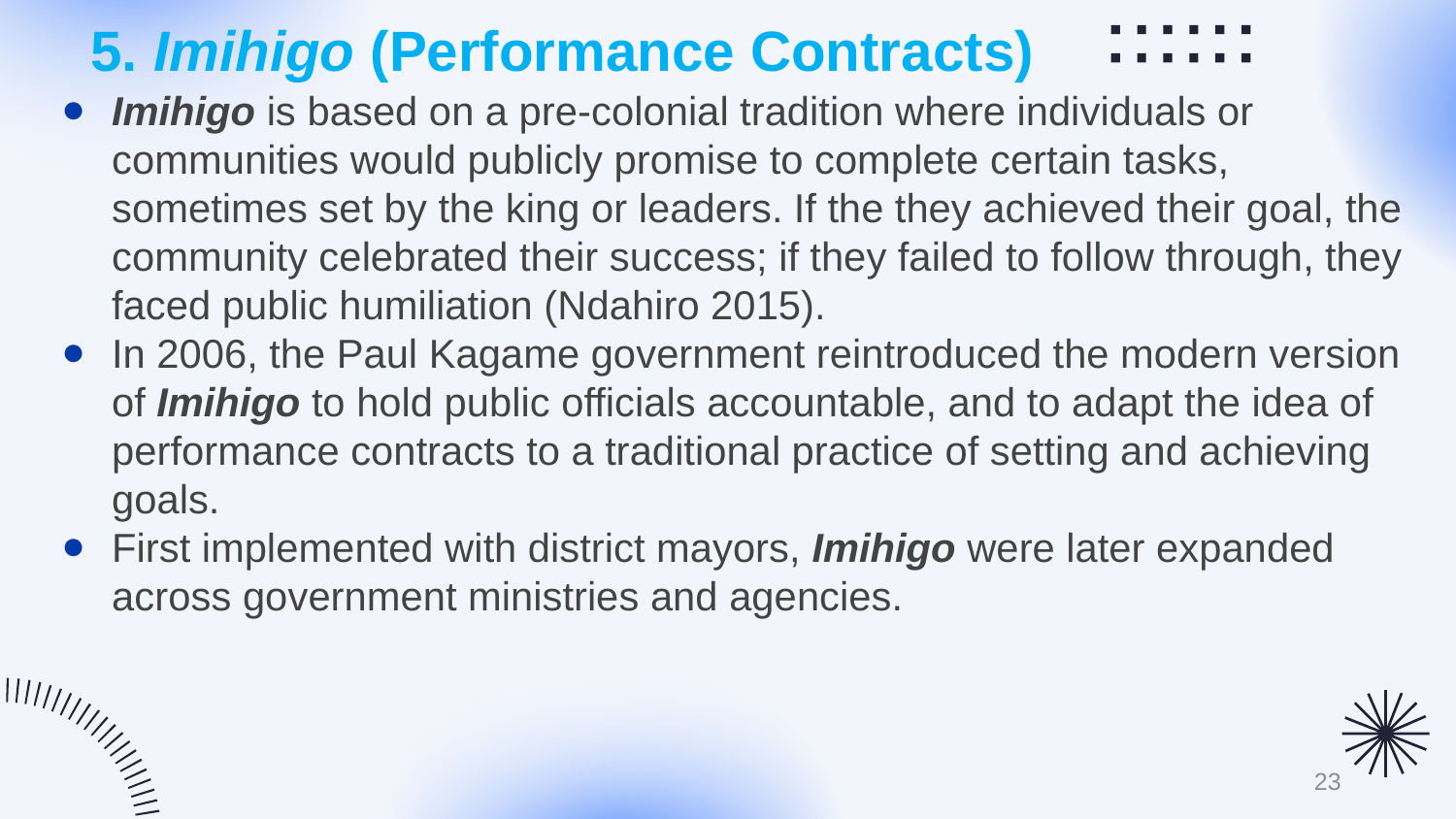

# 5. Imihigo (Performance Contracts)
Imihigo is based on a pre-colonial tradition where individuals or communities would publicly promise to complete certain tasks, sometimes set by the king or leaders. If the they achieved their goal, the community celebrated their success; if they failed to follow through, they faced public humiliation (Ndahiro 2015).
In 2006, the Paul Kagame government reintroduced the modern version of Imihigo to hold public officials accountable, and to adapt the idea of performance contracts to a traditional practice of setting and achieving goals.
First implemented with district mayors, Imihigo were later expanded across government ministries and agencies.
23